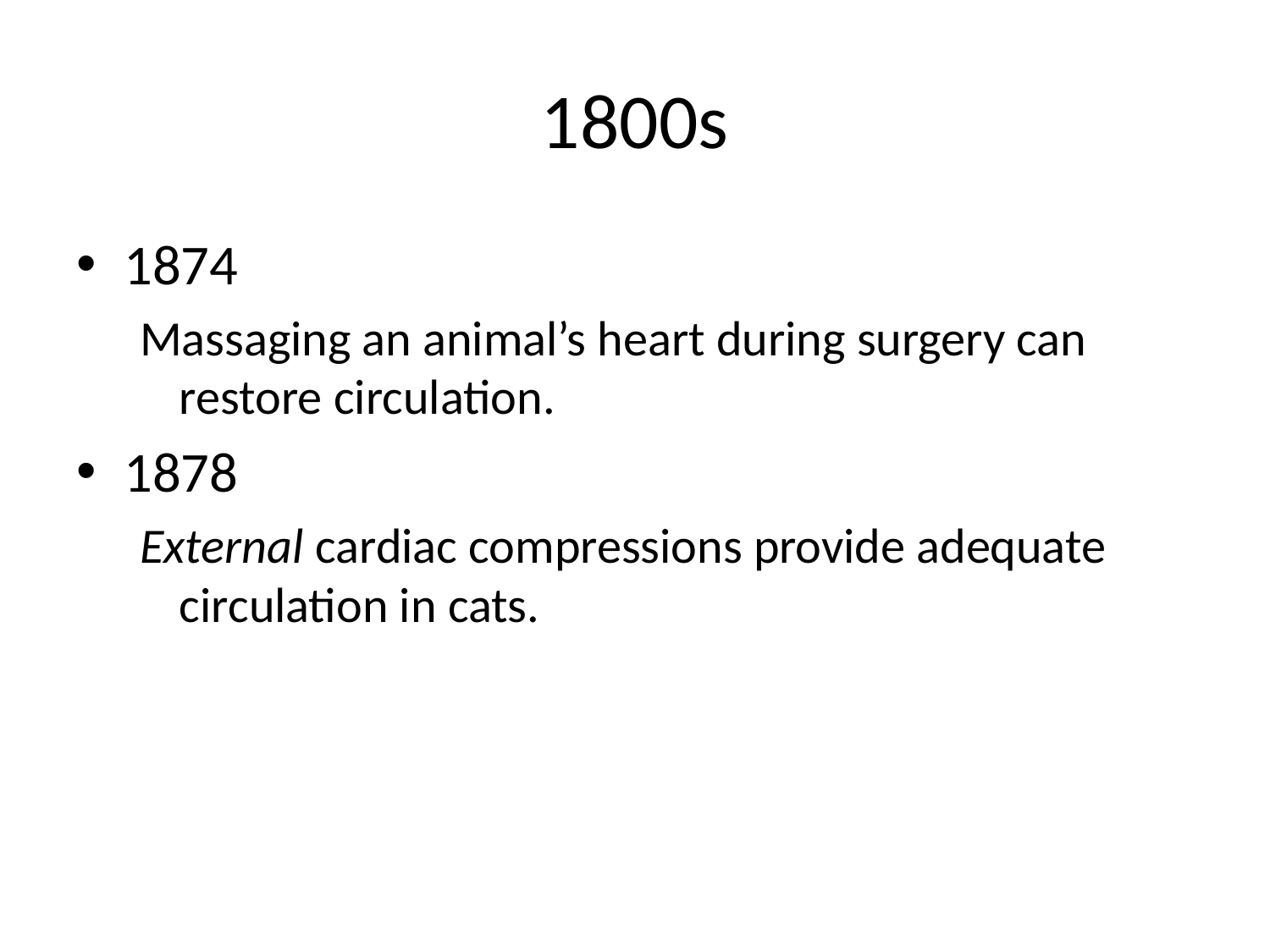

# 1800s
1874
Massaging an animal’s heart during surgery can restore circulation.
1878
External cardiac compressions provide adequate circulation in cats.